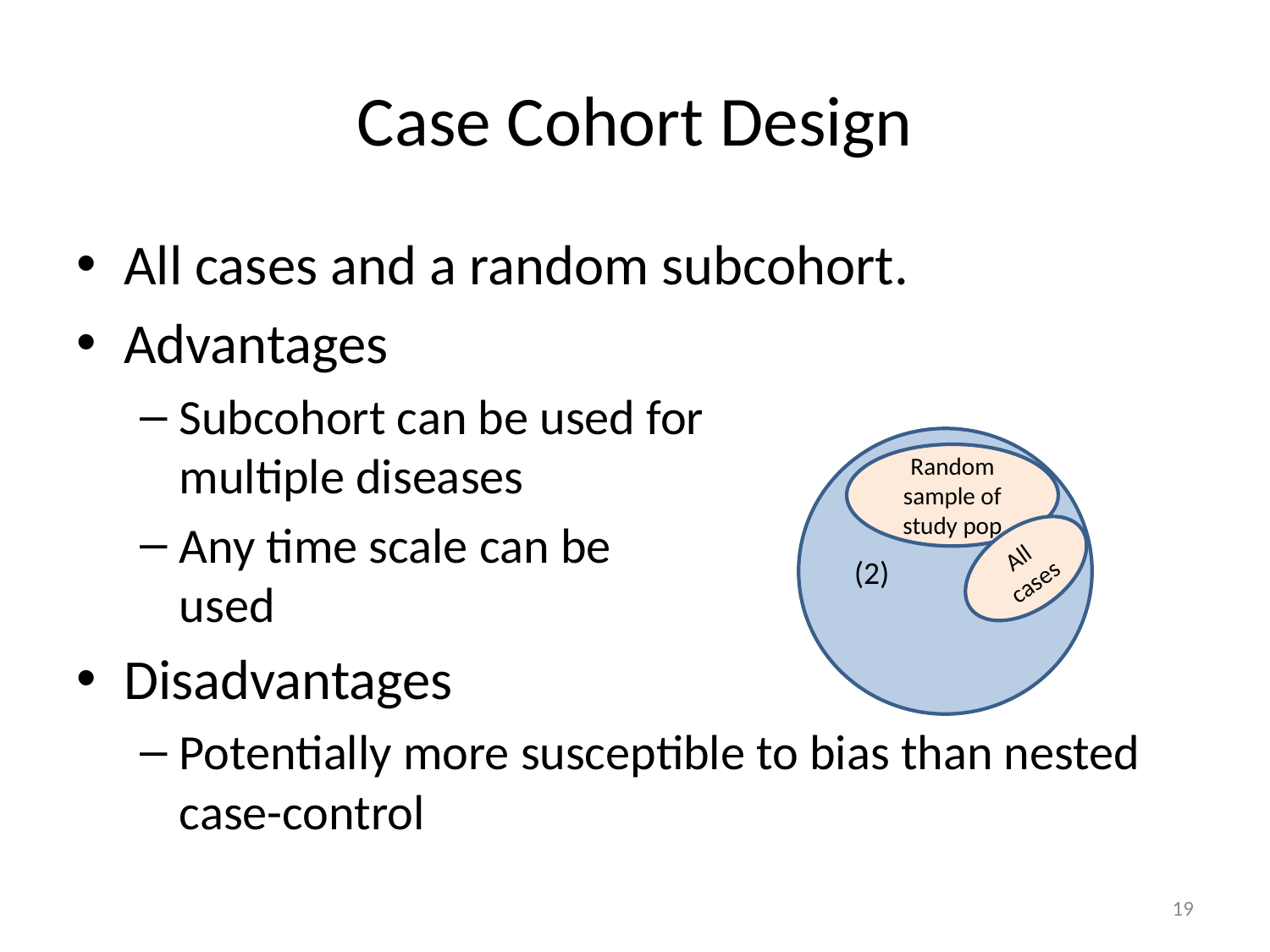

Case Cohort Design
All cases and a random subcohort.
Advantages
Subcohort can be used for
multiple diseases
Any time scale can be
used
Disadvantages
Potentially more susceptible to bias than nested case-control
(2)
Random sample of study pop
All cases
19